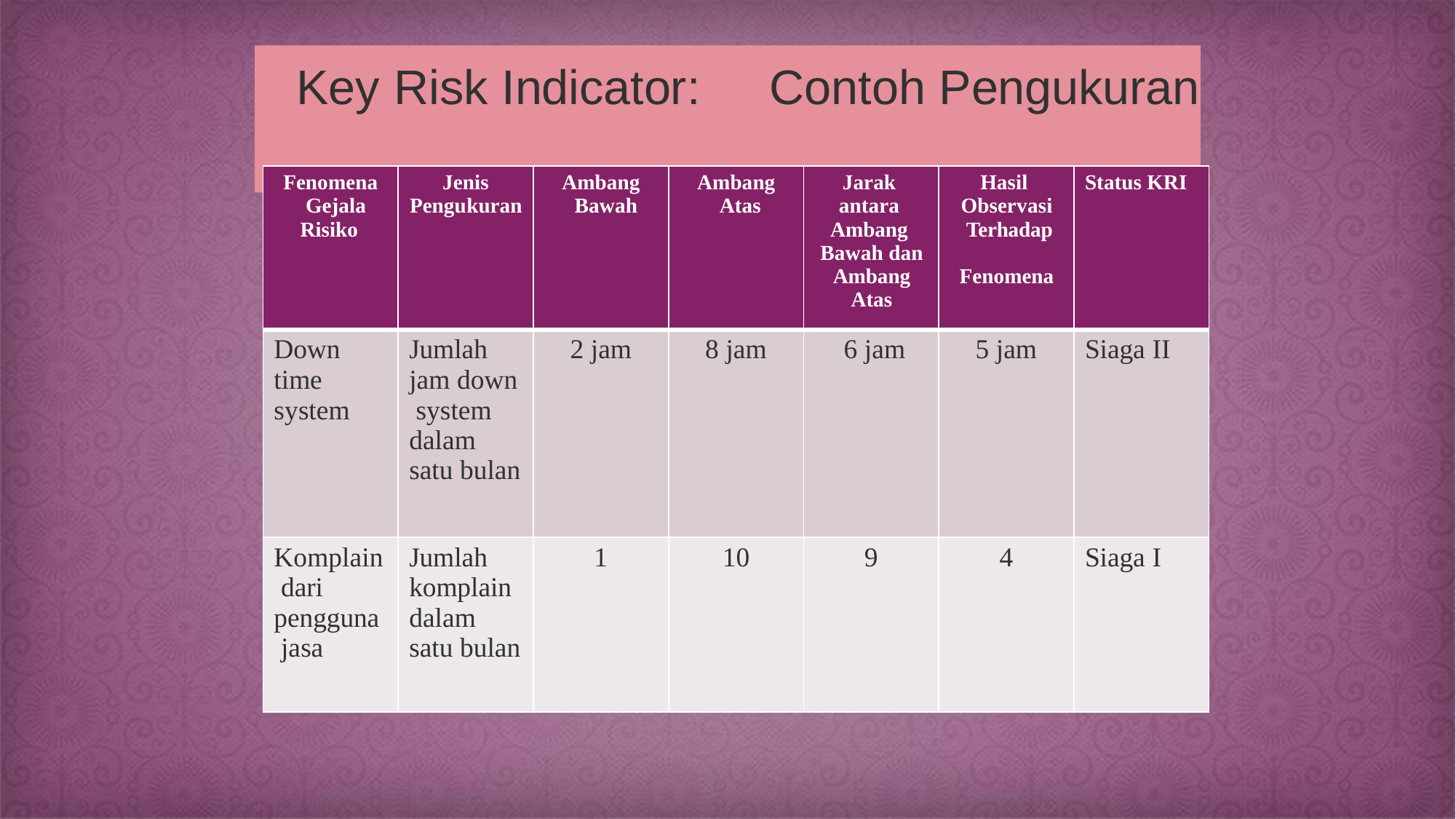

# Key Risk Indicator:	Contoh Pengukuran
| Fenomena Gejala Risiko | Jenis Pengukuran | Ambang Bawah | Ambang Atas | Jarak antara Ambang Bawah dan Ambang Atas | Hasil Observasi Terhadap Fenomena | Status KRI |
| --- | --- | --- | --- | --- | --- | --- |
| Down time system | Jumlah jam down system dalam satu bulan | 2 jam | 8 jam | 6 jam | 5 jam | Siaga II |
| Komplain dari pengguna jasa | Jumlah komplain dalam satu bulan | 1 | 10 | 9 | 4 | Siaga I |